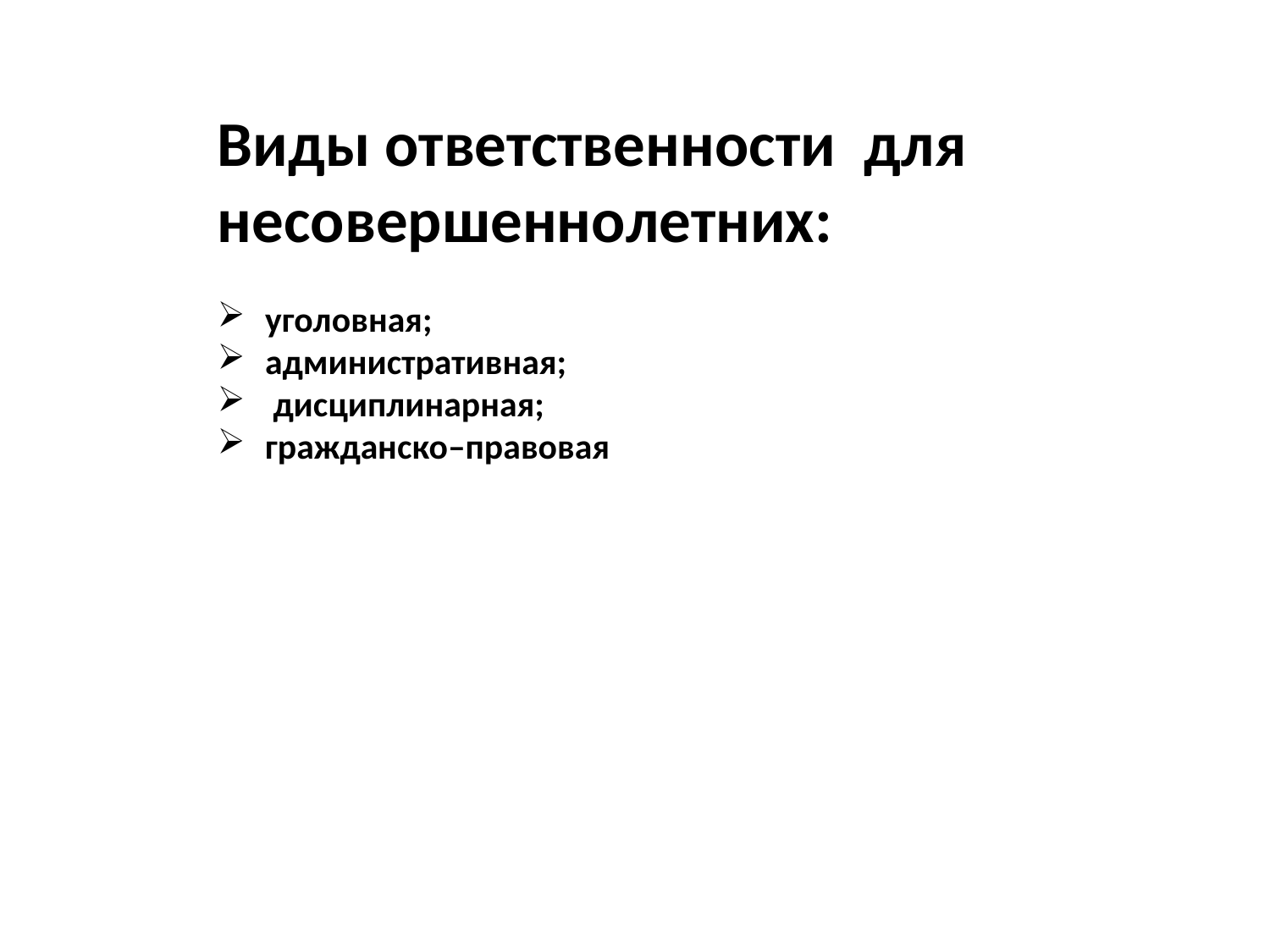

Виды ответственности  для несовершеннолетних:

уголовная;
административная;
 дисциплинарная;
гражданско–правовая